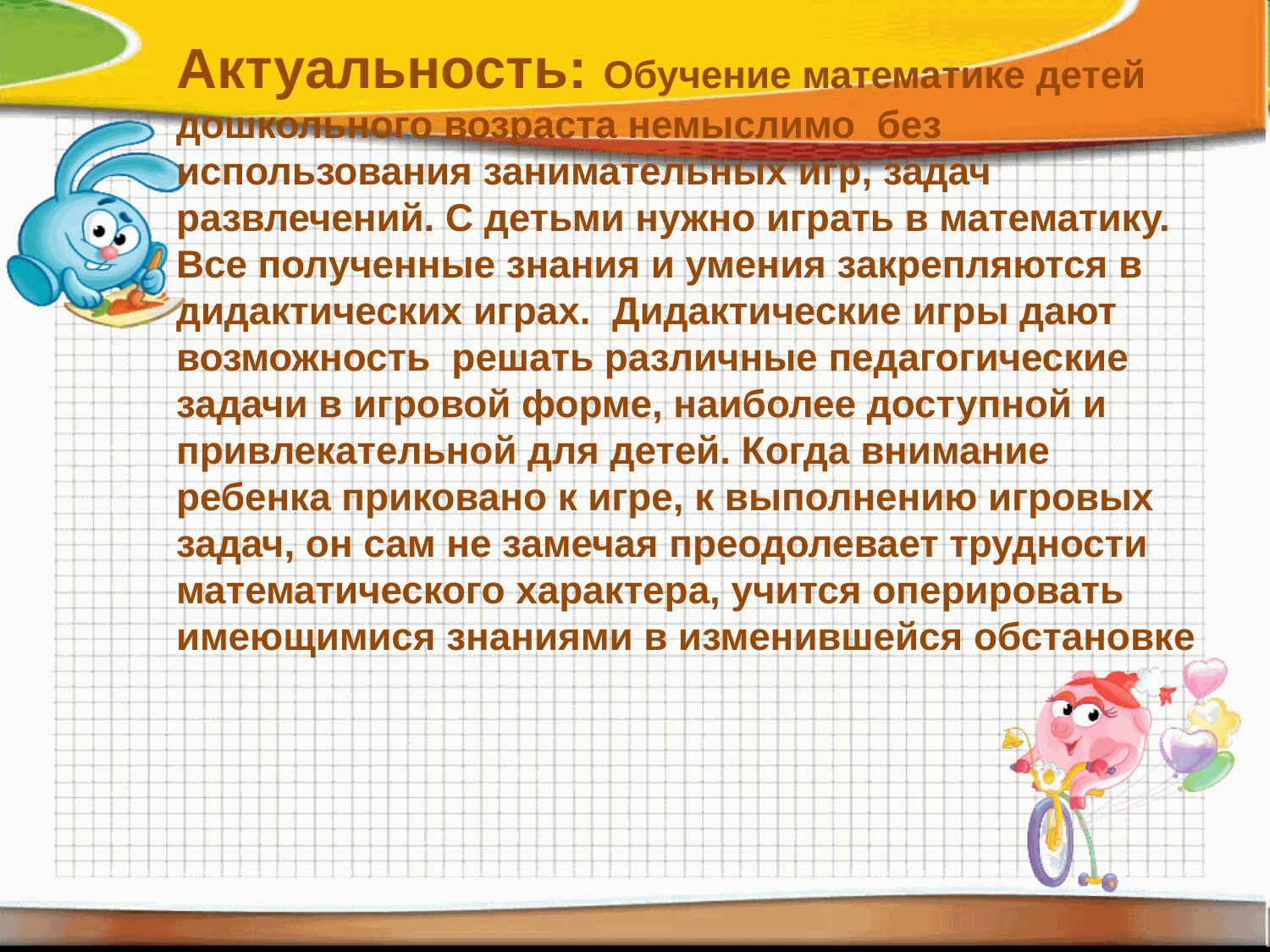

Актуальность: Обучение математике детей дошкольного возраста немыслимо  без использования занимательных игр, задач развлечений. С детьми нужно играть в математику. Все полученные знания и умения закрепляются в дидактических играх.  Дидактические игры дают возможность  решать различные педагогические задачи в игровой форме, наиболее доступной и привлекательной для детей. Когда внимание ребенка приковано к игре, к выполнению игровых задач, он сам не замечая преодолевает трудности математического характера, учится оперировать имеющимися знаниями в изменившейся обстановке